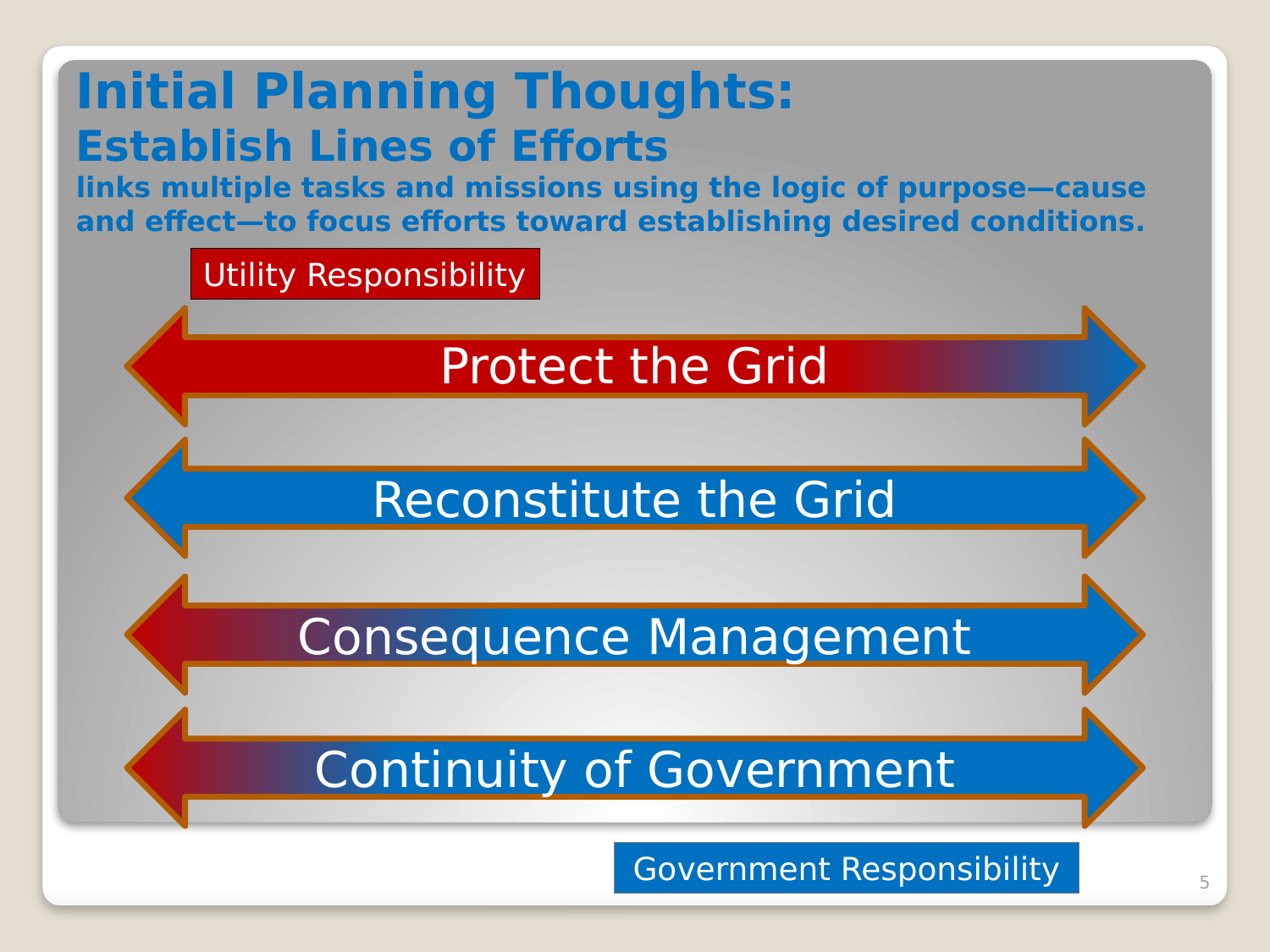

# Initial Planning Thoughts: Establish Lines of Efforts links multiple tasks and missions using the logic of purpose—cause and effect—to focus efforts toward establishing desired conditions.
Utility Responsibility

Protect the Grid
Reconstitute the Grid
Consequence Management
Continuity of Government
Government Responsibility
5